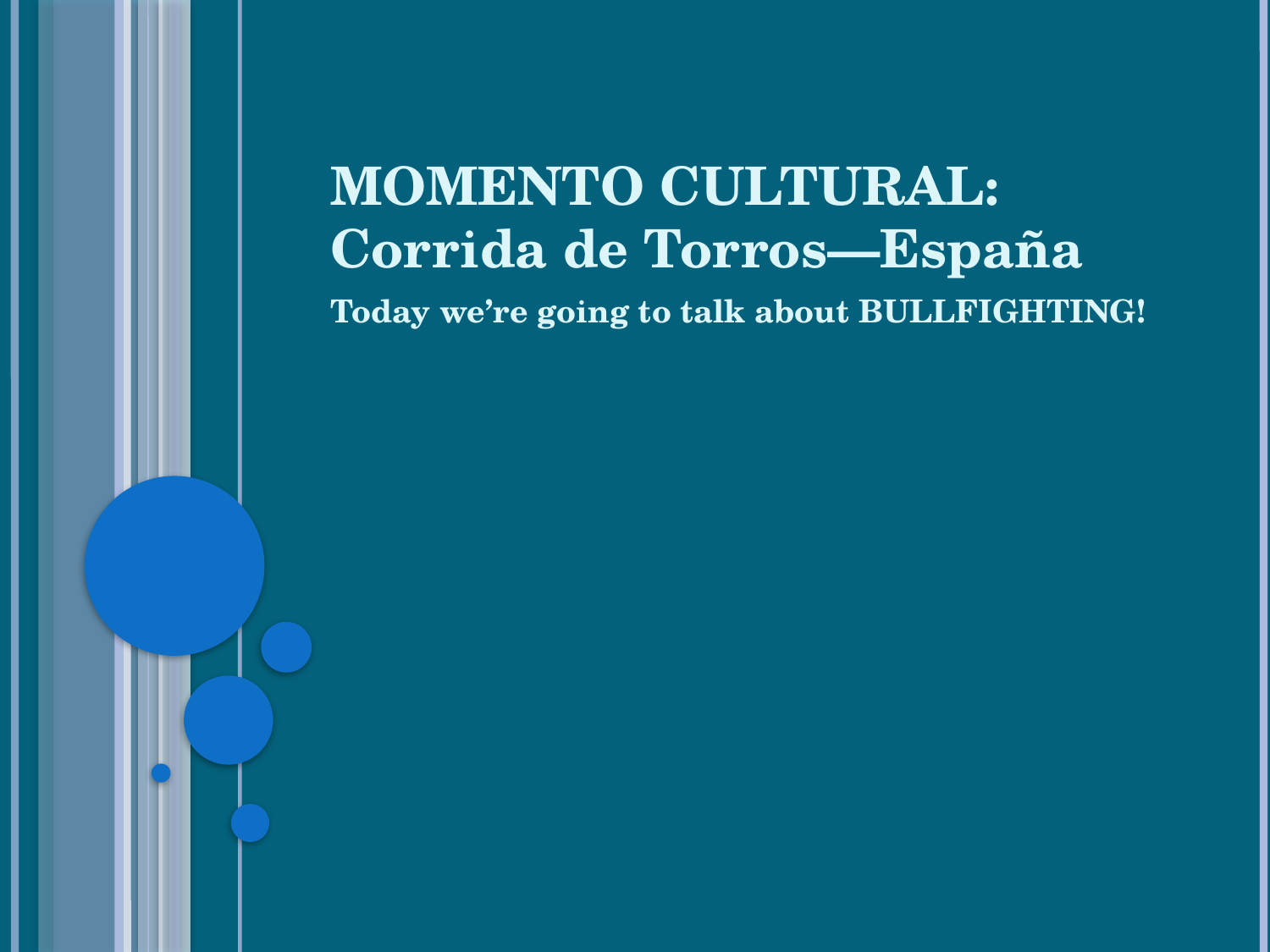

# MOMENTO CULTURAL: Corrida de Torros—España
Today we’re going to talk about BULLFIGHTING!